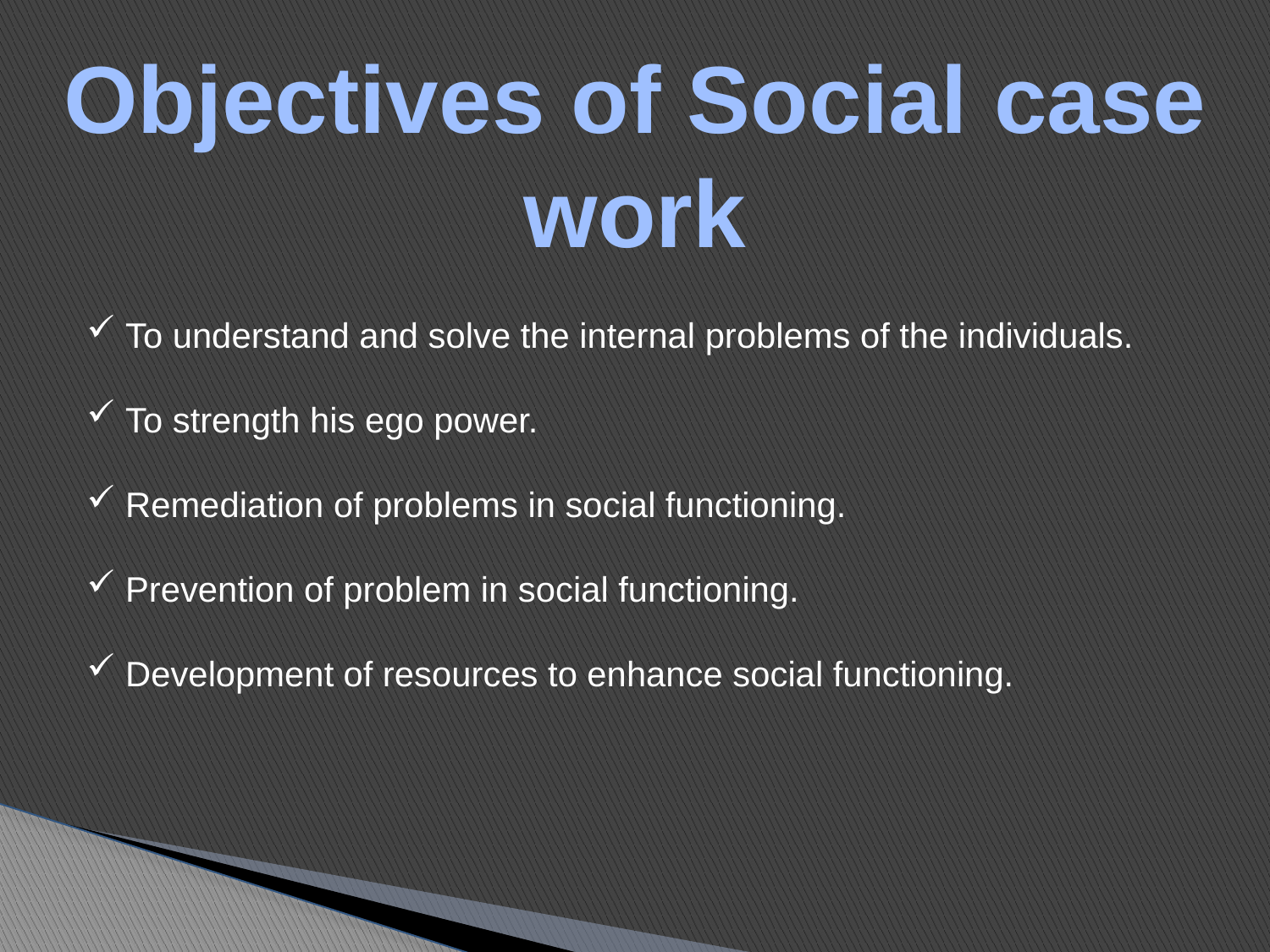

Objectives of Social case work
 To understand and solve the internal problems of the individuals.

 To strength his ego power.

 Remediation of problems in social functioning.

 Prevention of problem in social functioning.

 Development of resources to enhance social functioning.